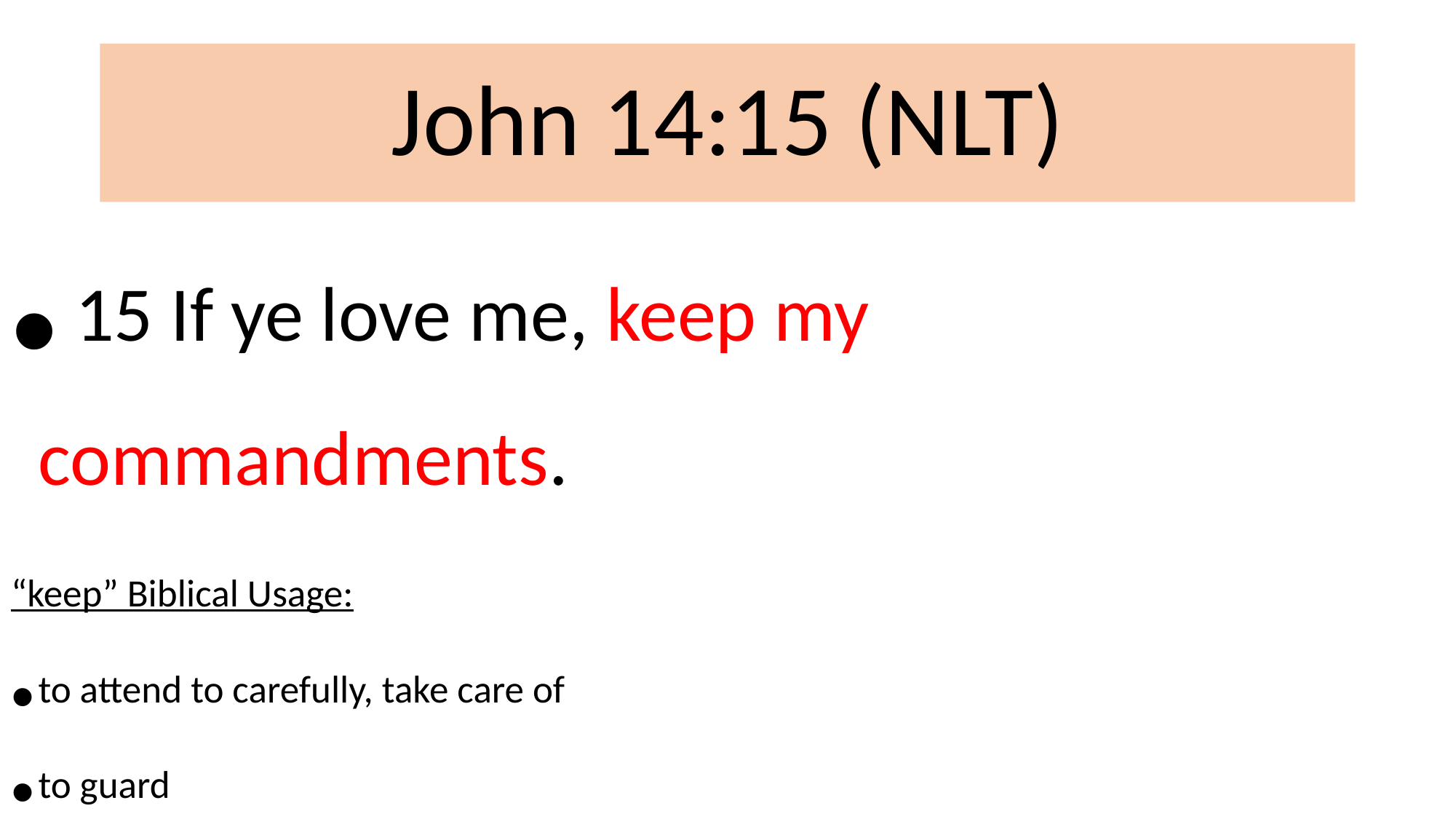

# John 14:15 (NLT)
 15 If ye love me, keep my commandments.
“keep” Biblical Usage:
to attend to carefully, take care of
to guard
to keep, one in the state in which he is to observe
to reserve: to undergo something